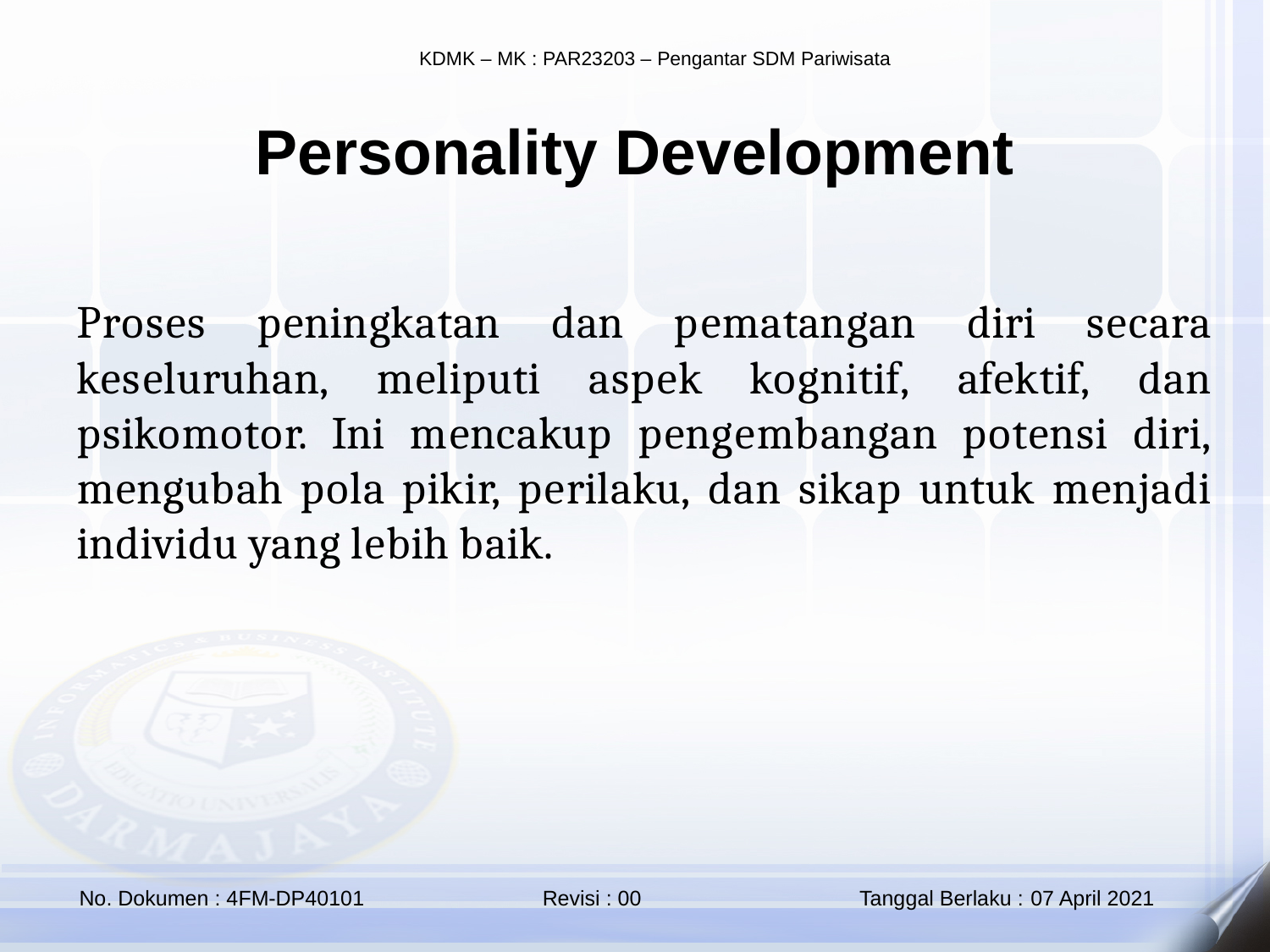

Personality Development

Proses peningkatan dan pematangan diri secara keseluruhan, meliputi aspek kognitif, afektif, dan psikomotor. Ini mencakup pengembangan potensi diri, mengubah pola pikir, perilaku, dan sikap untuk menjadi individu yang lebih baik.